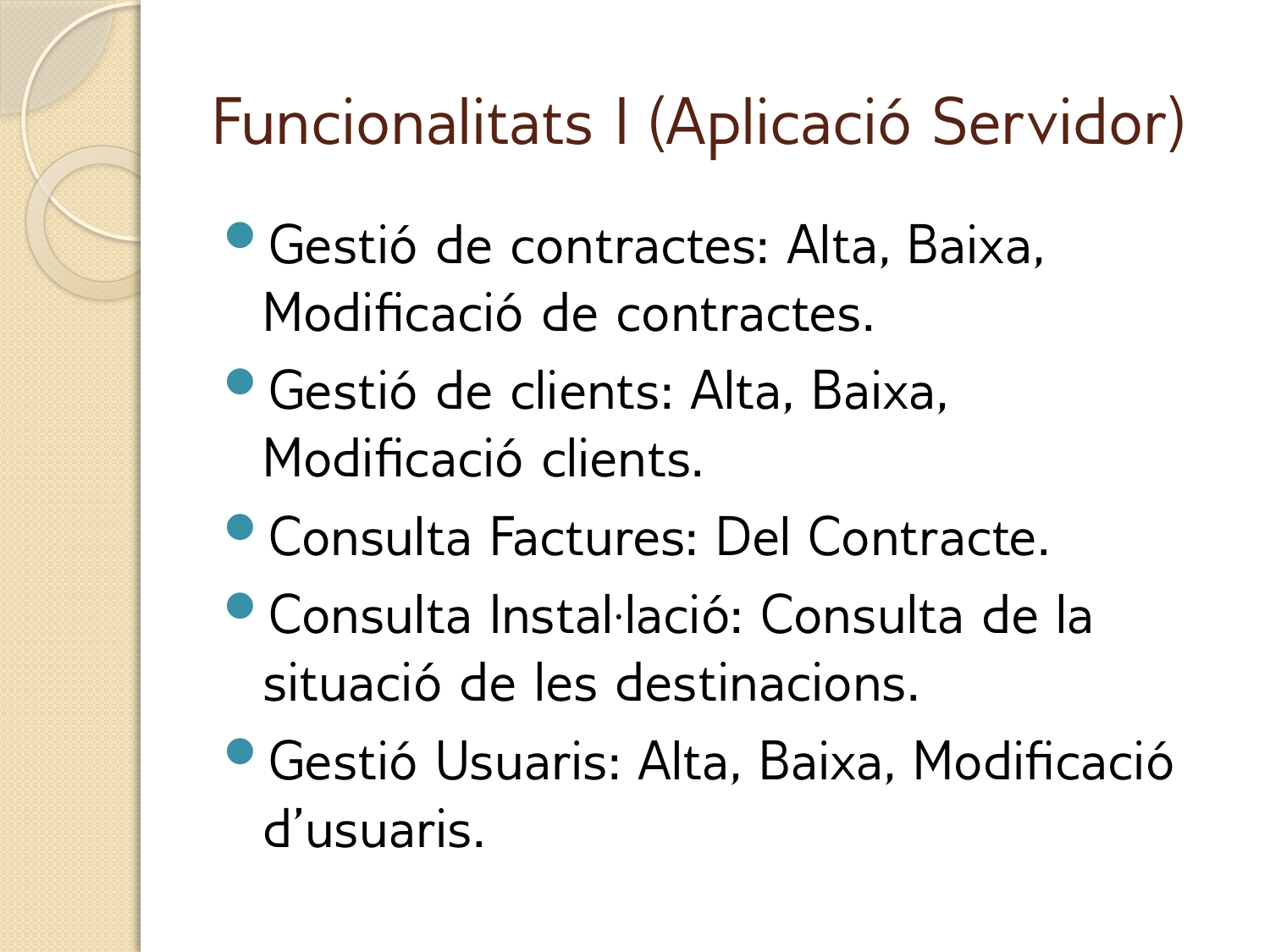

# Funcionalitats I (Aplicació Servidor)
Gestió de contractes: Alta, Baixa, Modificació de contractes.
Gestió de clients: Alta, Baixa, Modificació clients.
Consulta Factures: Del Contracte.
Consulta Instal·lació: Consulta de la situació de les destinacions.
Gestió Usuaris: Alta, Baixa, Modificació d’usuaris.